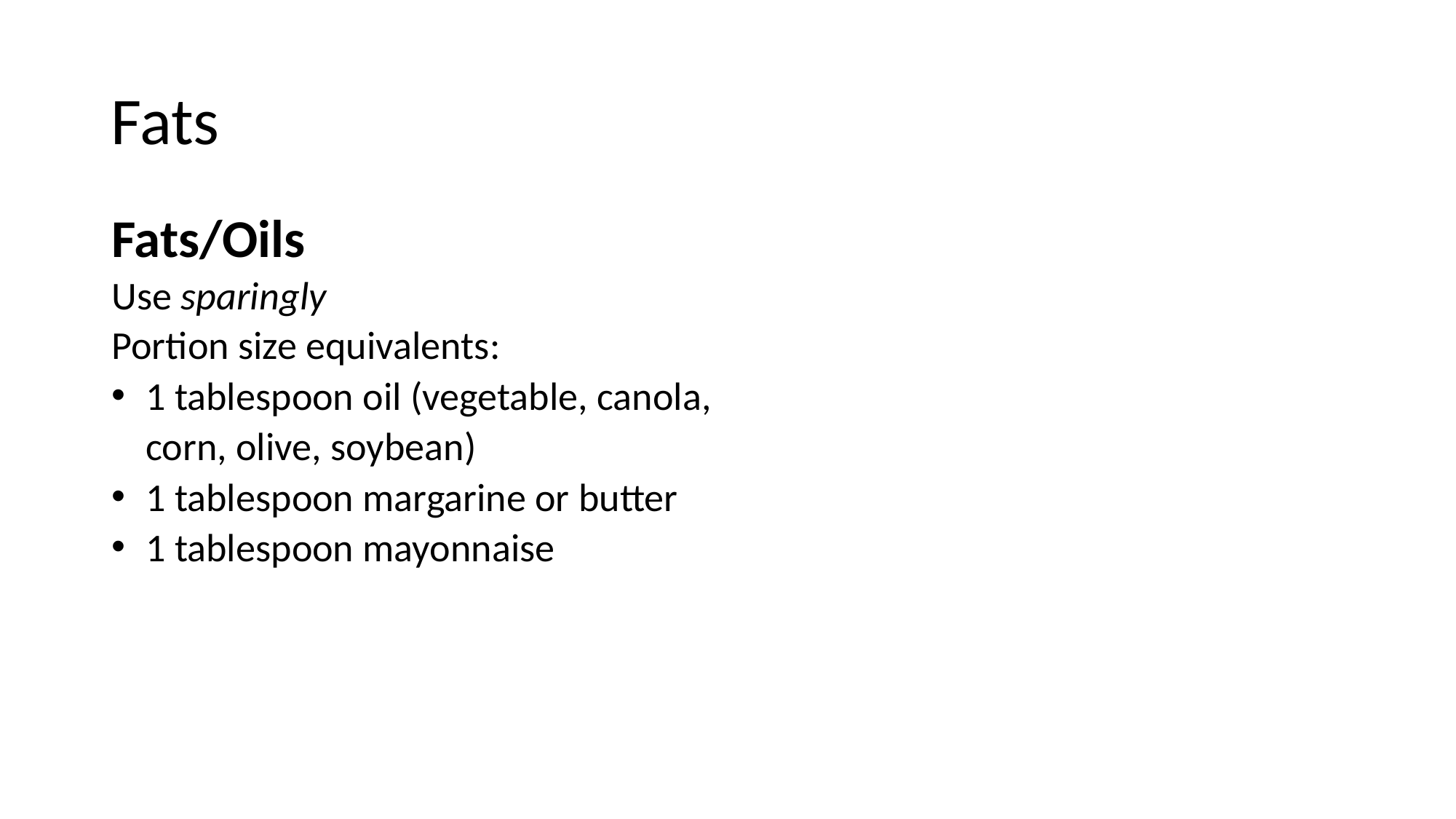

# Fats
Fats/Oils
Use sparingly
Portion size equivalents:
1 tablespoon oil (vegetable, canola, corn, olive, soybean)
1 tablespoon margarine or butter
1 tablespoon mayonnaise